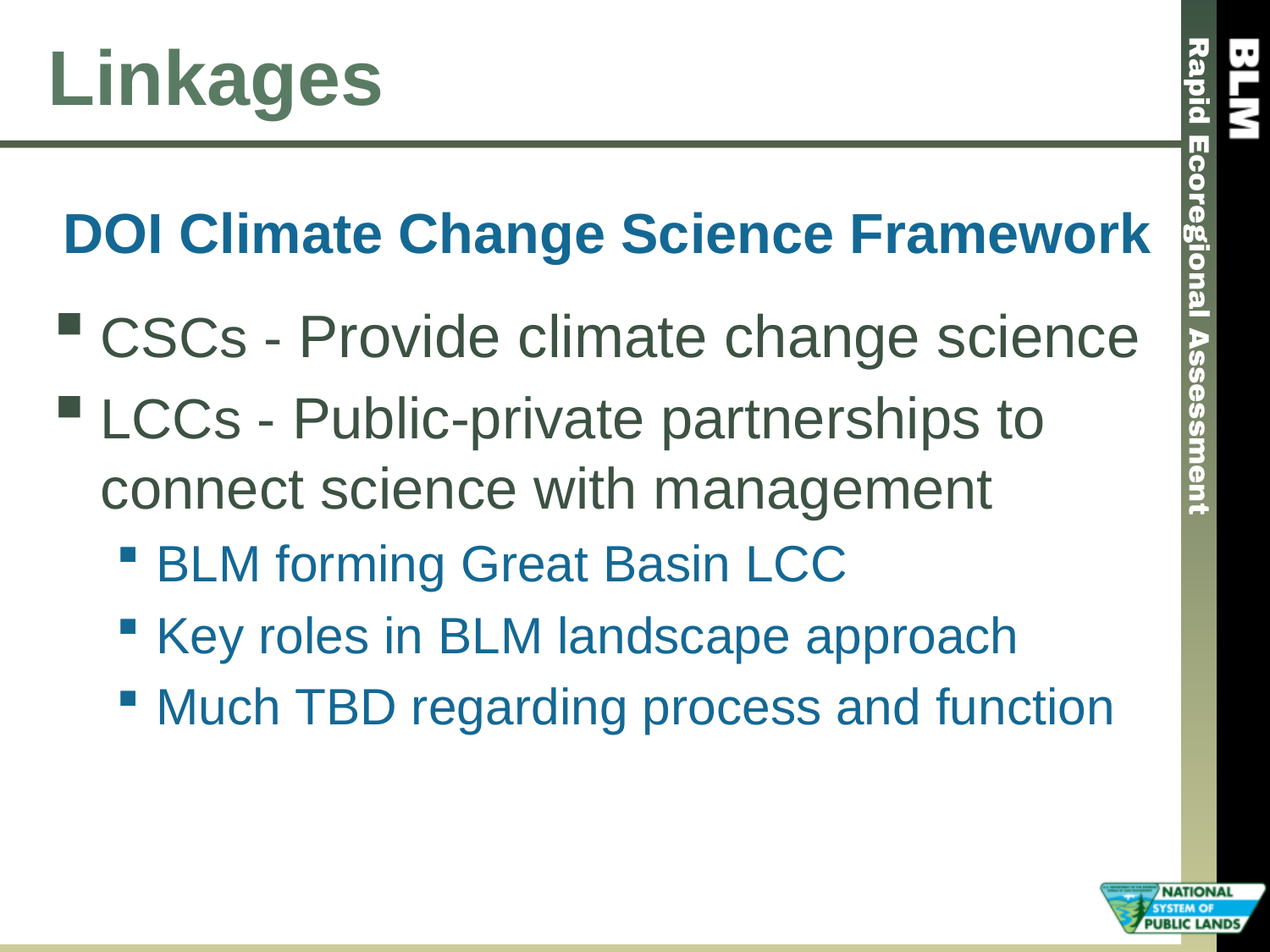

# Linkages
DOI Climate Change Science Framework
CSCs - Provide climate change science
LCCs - Public-private partnerships to connect science with management
BLM forming Great Basin LCC
Key roles in BLM landscape approach
Much TBD regarding process and function